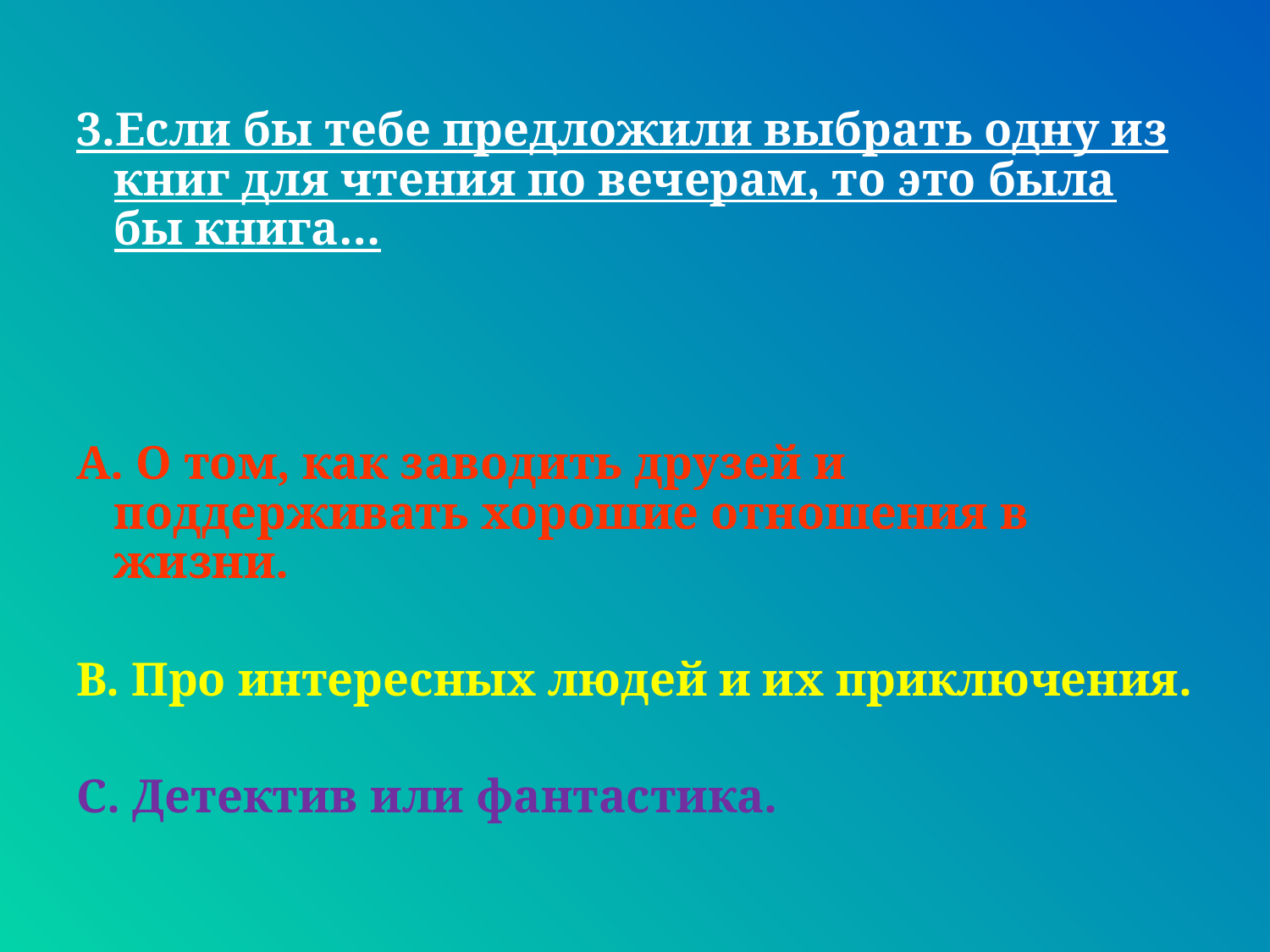

3.Если бы тебе предложили выбрать одну из книг для чтения по вечерам, то это была бы книга…

А. О том, как заводить друзей и поддерживать хорошие отношения в жизни.

В. Про интересных людей и их приключения.

С. Детектив или фантастика.